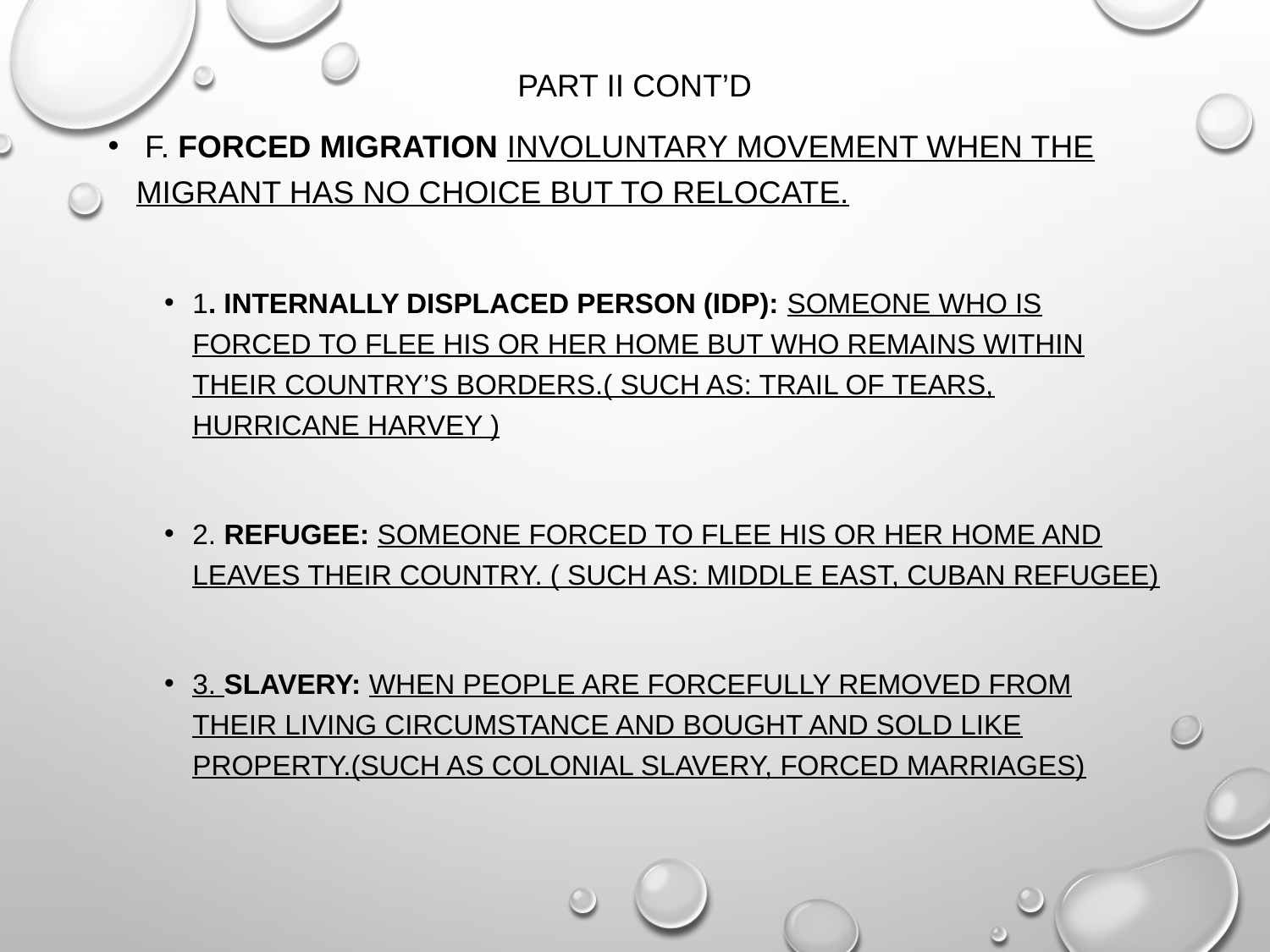

Part II Cont’d
 F. Forced Migration Involuntary movement when the migrant has no choice but to relocate.

1. Internally Displaced Person (IDP): someone who is forced to flee his or her home but who remains within their country’s borders.( Such as: Trail of tears, Hurricane Harvey )

2. Refugee: Someone forced to flee his or her home and leaves their country. ( Such as: Middle east, Cuban refugee)

3. Slavery: when people are forcefully removed from their living circumstance and bought and sold like property.(Such as Colonial Slavery, Forced marriages)